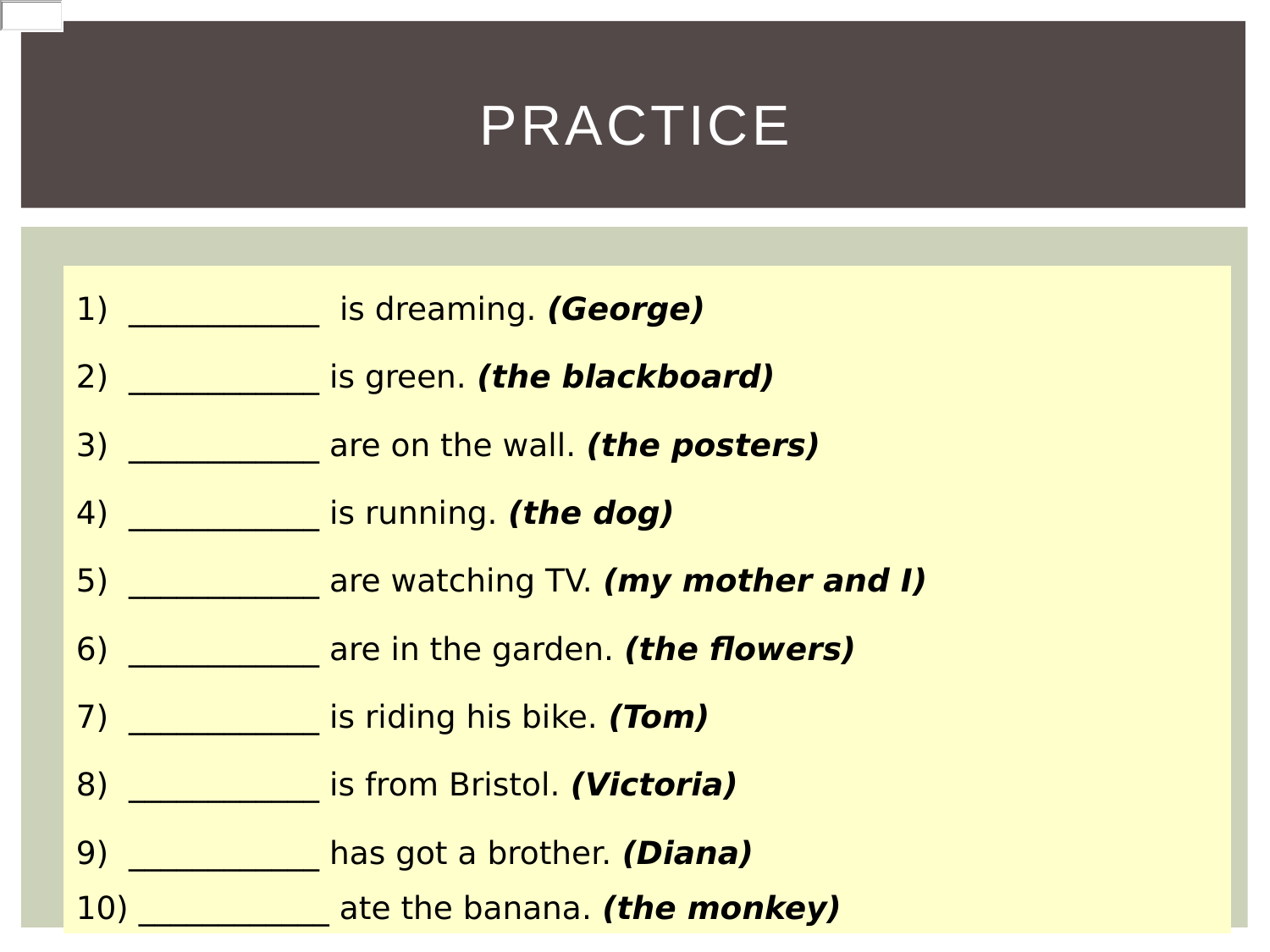

# practice
| 1)  \_\_\_\_\_\_\_\_\_\_\_\_ is dreaming. (George) |
| --- |
| 2)  \_\_\_\_\_\_\_\_\_\_\_\_ is green. (the blackboard) |
| 3)  \_\_\_\_\_\_\_\_\_\_\_\_ are on the wall. (the posters) |
| 4)  \_\_\_\_\_\_\_\_\_\_\_\_ is running. (the dog) |
| 5)  \_\_\_\_\_\_\_\_\_\_\_\_ are watching TV. (my mother and I) |
| 6)  \_\_\_\_\_\_\_\_\_\_\_\_ are in the garden. (the flowers) |
| 7)  \_\_\_\_\_\_\_\_\_\_\_\_ is riding his bike. (Tom) |
| 8)  \_\_\_\_\_\_\_\_\_\_\_\_ is from Bristol. (Victoria) |
| 9)  \_\_\_\_\_\_\_\_\_\_\_\_ has got a brother. (Diana) 10) \_\_\_\_\_\_\_\_\_\_\_\_ ate the banana. (the monkey) |